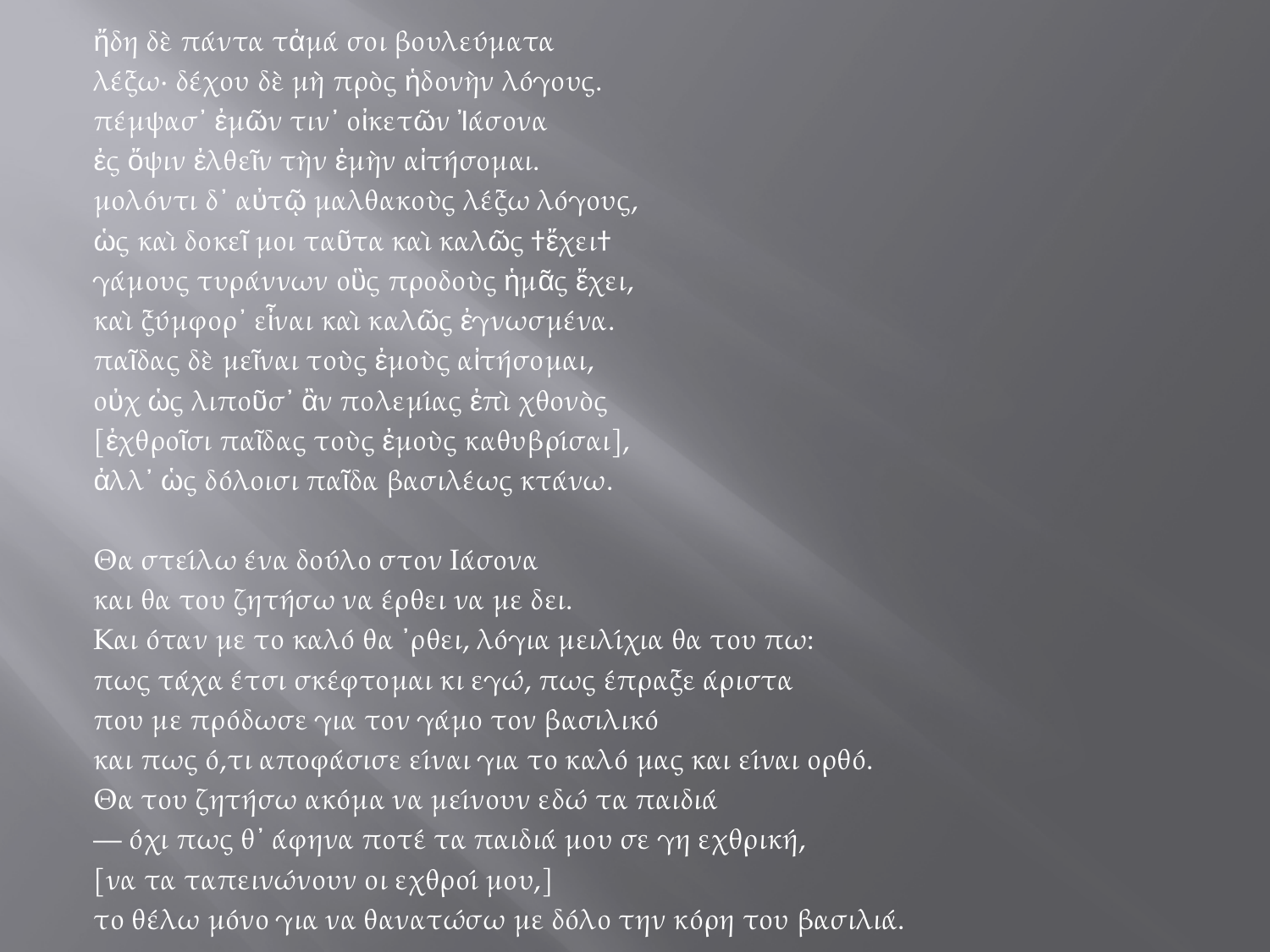

#
ἤδη δὲ πάντα τἀμά σοι βουλεύματα
λέξω· δέχου δὲ μὴ πρὸς ἡδονὴν λόγους.
πέμψασ᾽ ἐμῶν τιν᾽ οἰκετῶν Ἰάσονα
ἐς ὄψιν ἐλθεῖν τὴν ἐμὴν αἰτήσομαι.
μολόντι δ᾽ αὐτῷ μαλθακοὺς λέξω λόγους,
ὡς καὶ δοκεῖ μοι ταῦτα καὶ καλῶς †ἔχει†
γάμους τυράννων οὓς προδοὺς ἡμᾶς ἔχει,
καὶ ξύμφορ᾽ εἶναι καὶ καλῶς ἐγνωσμένα.
παῖδας δὲ μεῖναι τοὺς ἐμοὺς αἰτήσομαι,
οὐχ ὡς λιποῦσ᾽ ἂν πολεμίας ἐπὶ χθονὸς
[ἐχθροῖσι παῖδας τοὺς ἐμοὺς καθυβρίσαι],
ἀλλ᾽ ὡς δόλοισι παῖδα βασιλέως κτάνω.

Θα στείλω ένα δούλο στον Ιάσονα
και θα του ζητήσω να έρθει να με δει.
Και όταν με το καλό θα ᾽ρθει, λόγια μειλίχια θα του πω:
πως τάχα έτσι σκέφτομαι κι εγώ, πως έπραξε άριστα
που με πρόδωσε για τον γάμο τον βασιλικό
και πως ό,τι αποφάσισε είναι για το καλό μας και είναι ορθό.
Θα του ζητήσω ακόμα να μείνουν εδώ τα παιδιά
— όχι πως θ᾽ άφηνα ποτέ τα παιδιά μου σε γη εχθρική,
[να τα ταπεινώνουν οι εχθροί μου,]
το θέλω μόνο για να θανατώσω με δόλο την κόρη του βασιλιά.